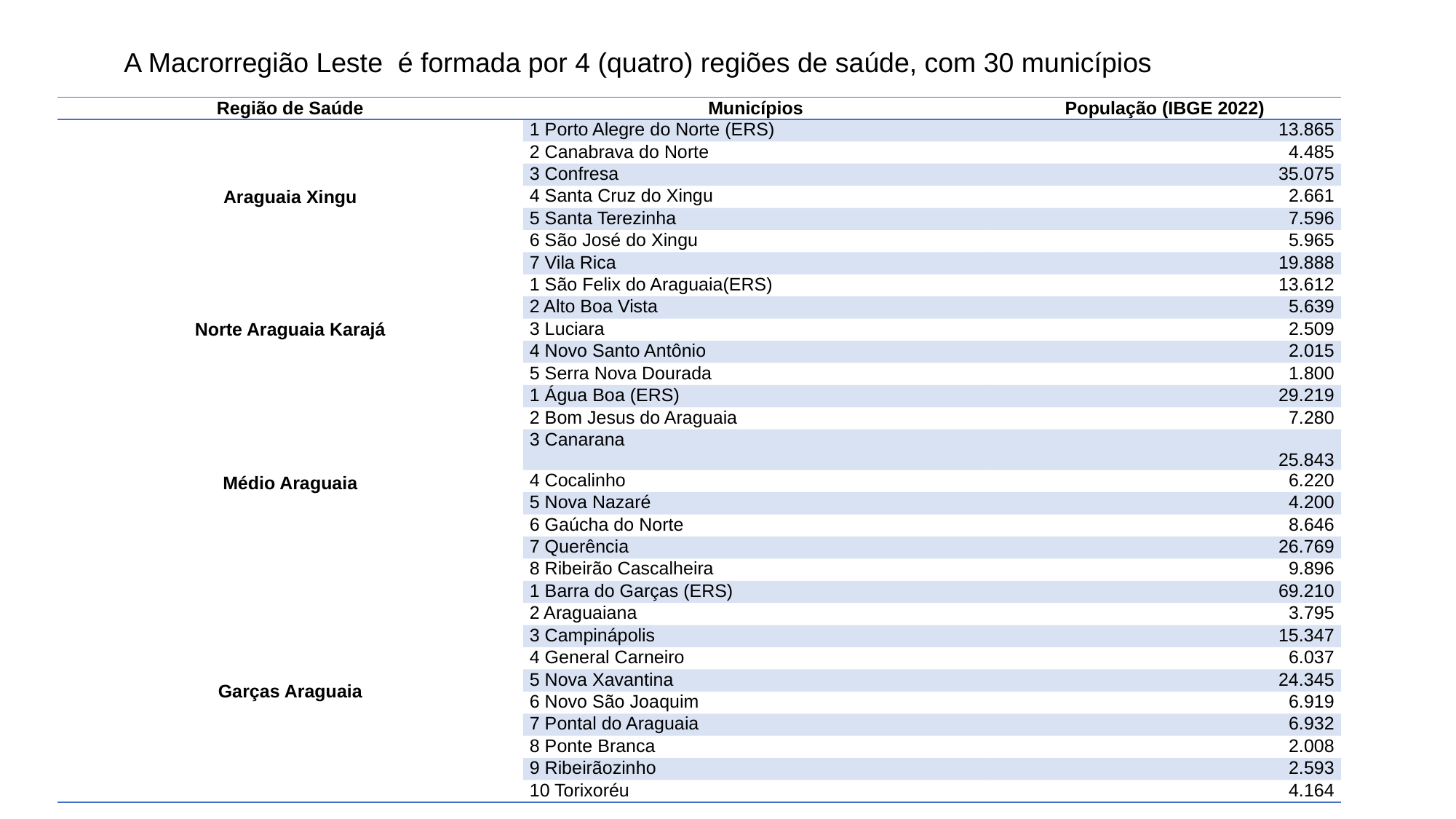

#
A Macrorregião Leste  é formada por 4 (quatro) regiões de saúde, com 30 municípios

| Região de Saúde | Municípios | População (IBGE 2022) |
| --- | --- | --- |
| Araguaia Xingu | 1 Porto Alegre do Norte (ERS) | 13.865 |
|  | 2 Canabrava do Norte | 4.485 |
|  | 3 Confresa | 35.075 |
|  | 4 Santa Cruz do Xingu | 2.661 |
|  | 5 Santa Terezinha | 7.596 |
|  | 6 São José do Xingu | 5.965 |
|  | 7 Vila Rica | 19.888 |
| Norte Araguaia Karajá | 1 São Felix do Araguaia(ERS) | 13.612 |
|  | 2 Alto Boa Vista | 5.639 |
|  | 3 Luciara | 2.509 |
|  | 4 Novo Santo Antônio | 2.015 |
|  | 5 Serra Nova Dourada | 1.800 |
| Médio Araguaia | 1 Água Boa (ERS) | 29.219 |
|  | 2 Bom Jesus do Araguaia | 7.280 |
|  | 3 Canarana | 25.843 |
|  | 4 Cocalinho | 6.220 |
|  | 5 Nova Nazaré | 4.200 |
|  | 6 Gaúcha do Norte | 8.646 |
|  | 7 Querência | 26.769 |
|  | 8 Ribeirão Cascalheira | 9.896 |
| Garças Araguaia | 1 Barra do Garças (ERS) | 69.210 |
|  | 2 Araguaiana | 3.795 |
|  | 3 Campinápolis | 15.347 |
|  | 4 General Carneiro | 6.037 |
|  | 5 Nova Xavantina | 24.345 |
|  | 6 Novo São Joaquim | 6.919 |
|  | 7 Pontal do Araguaia | 6.932 |
|  | 8 Ponte Branca | 2.008 |
|  | 9 Ribeirãozinho | 2.593 |
|  | 10 Torixoréu | 4.164 |